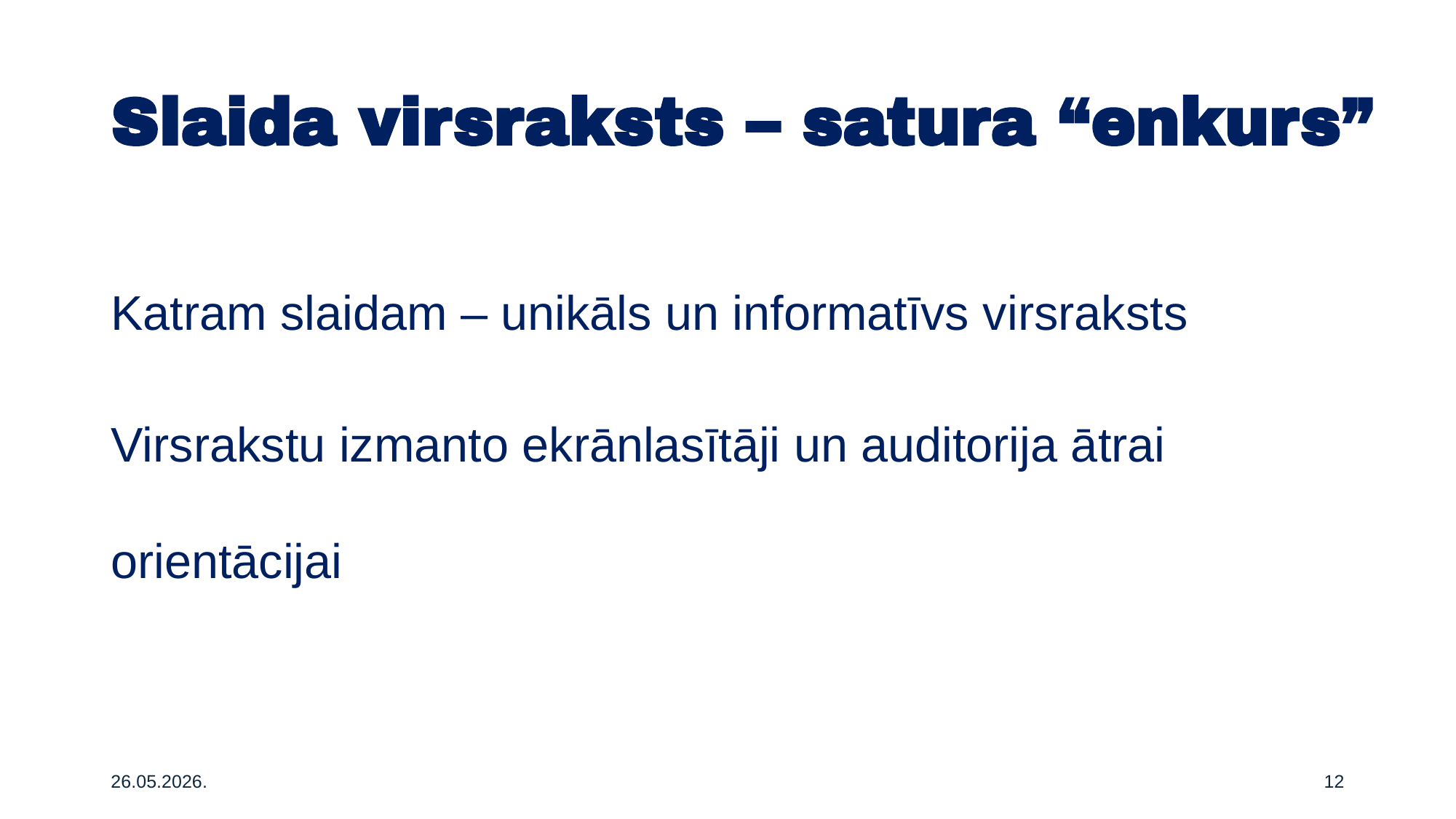

# Slaida virsraksts – satura “enkurs”
Katram slaidam – unikāls un informatīvs virsraksts
Virsrakstu izmanto ekrānlasītāji un auditorija ātrai orientācijai
26.05.2026.
12